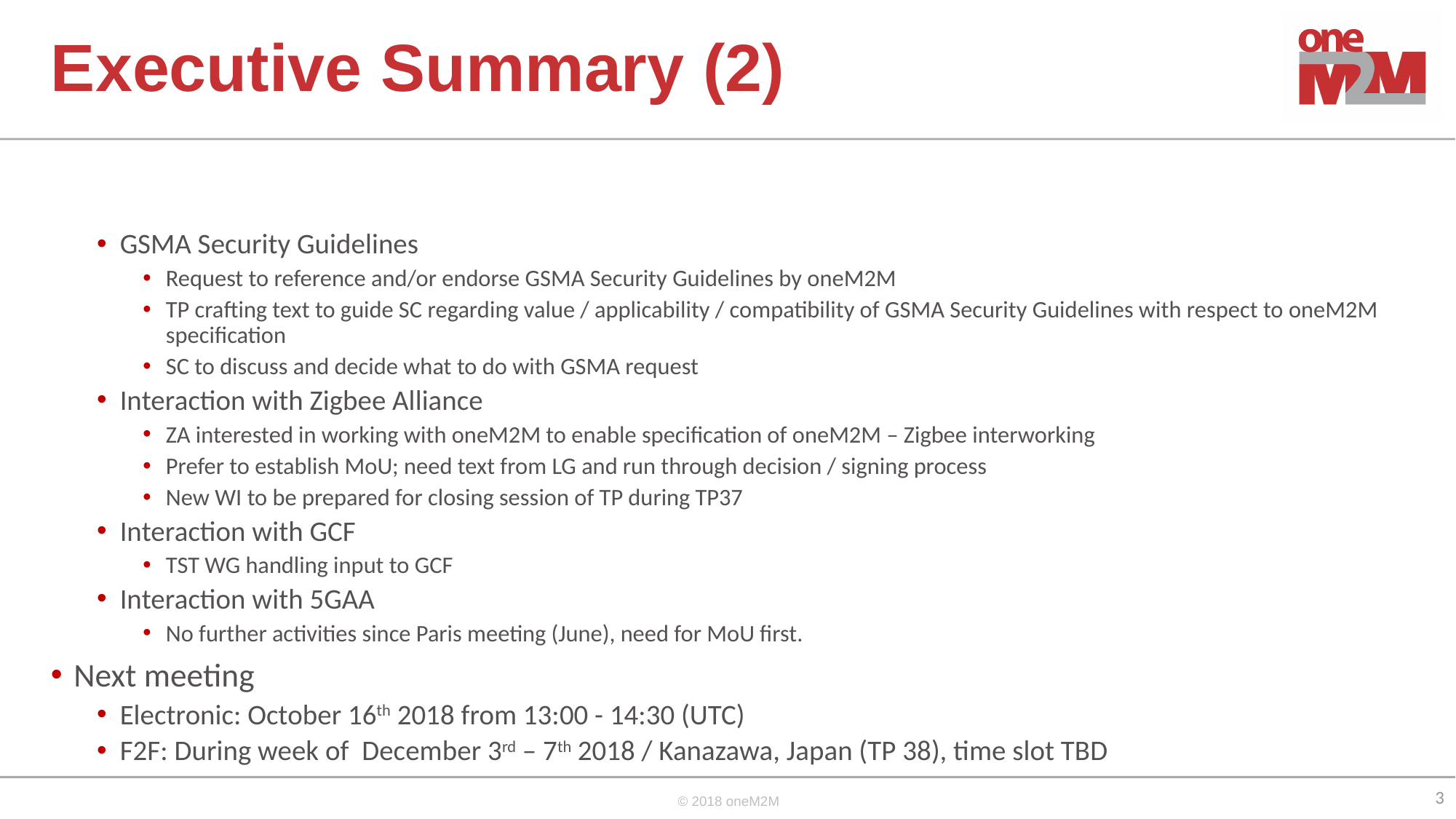

# Executive Summary (2)

GSMA Security Guidelines
Request to reference and/or endorse GSMA Security Guidelines by oneM2M
TP crafting text to guide SC regarding value / applicability / compatibility of GSMA Security Guidelines with respect to oneM2M specification
SC to discuss and decide what to do with GSMA request
Interaction with Zigbee Alliance
ZA interested in working with oneM2M to enable specification of oneM2M – Zigbee interworking
Prefer to establish MoU; need text from LG and run through decision / signing process
New WI to be prepared for closing session of TP during TP37
Interaction with GCF
TST WG handling input to GCF
Interaction with 5GAA
No further activities since Paris meeting (June), need for MoU first.
Next meeting
Electronic: October 16th 2018 from 13:00 - 14:30 (UTC)
F2F: During week of  December 3rd – 7th 2018 / Kanazawa, Japan (TP 38), time slot TBD

3